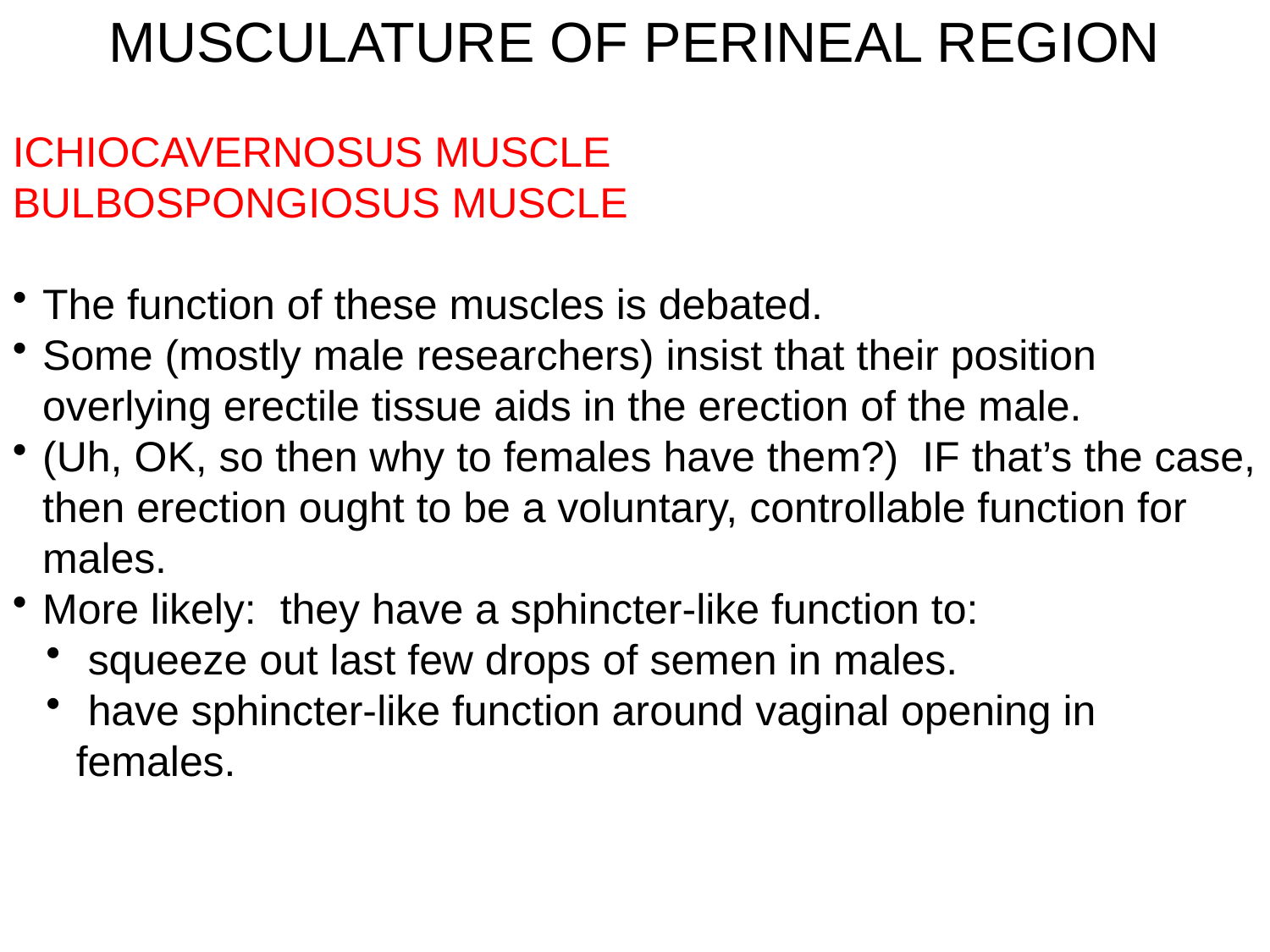

MUSCULATURE OF PERINEAL REGION

ICHIOCAVERNOSUS MUSCLE
BULBOSPONGIOSUS MUSCLE

The function of these muscles is debated.
Some (mostly male researchers) insist that their position overlying erectile tissue aids in the erection of the male.
(Uh, OK, so then why to females have them?)  IF that’s the case, then erection ought to be a voluntary, controllable function for males.
More likely:  they have a sphincter-like function to:
 squeeze out last few drops of semen in males.
 have sphincter-like function around vaginal opening in females.